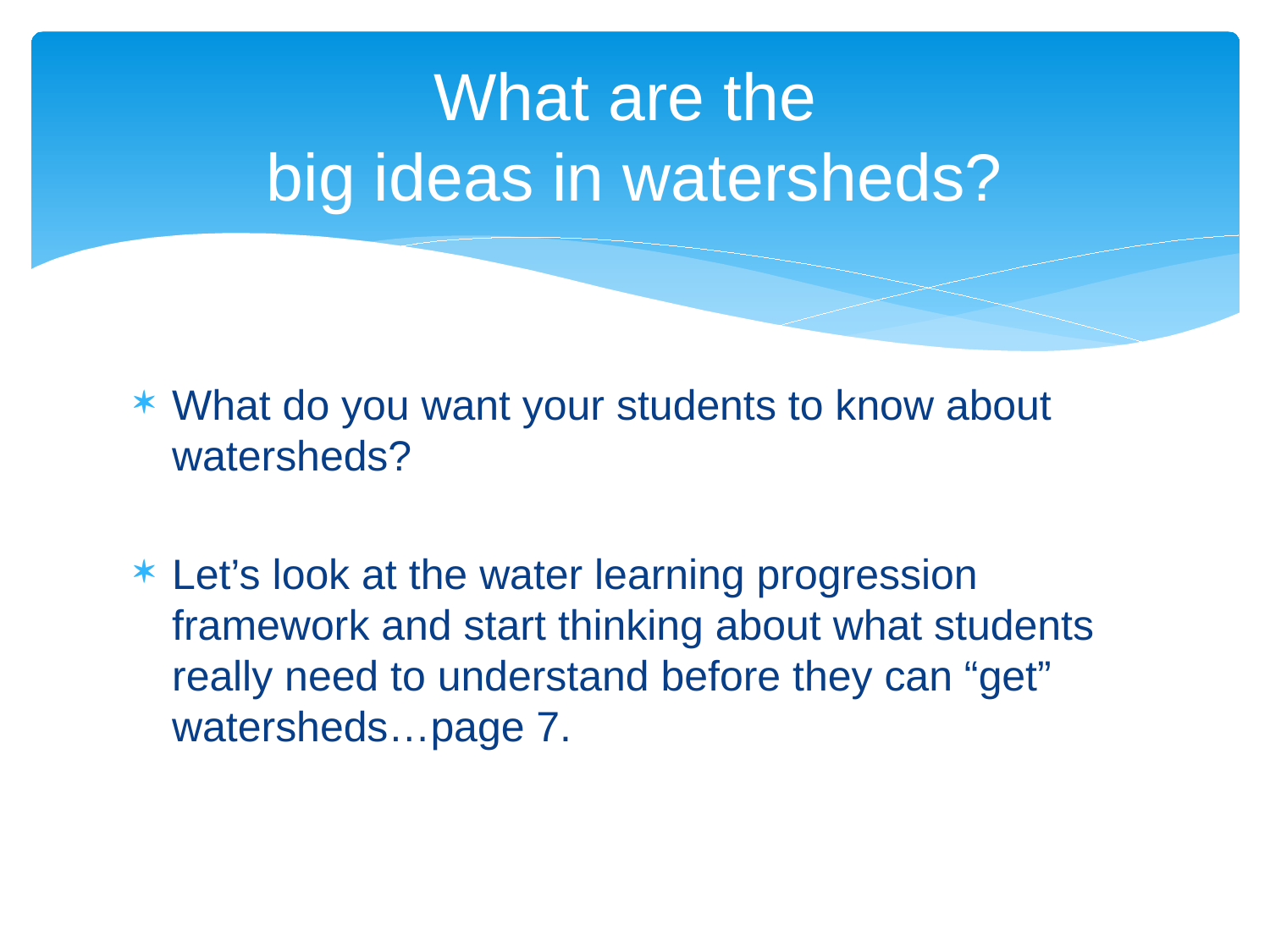

# What are the big ideas in watersheds?
What do you want your students to know about watersheds?

Let’s look at the water learning progression framework and start thinking about what students really need to understand before they can “get” watersheds…page 7.